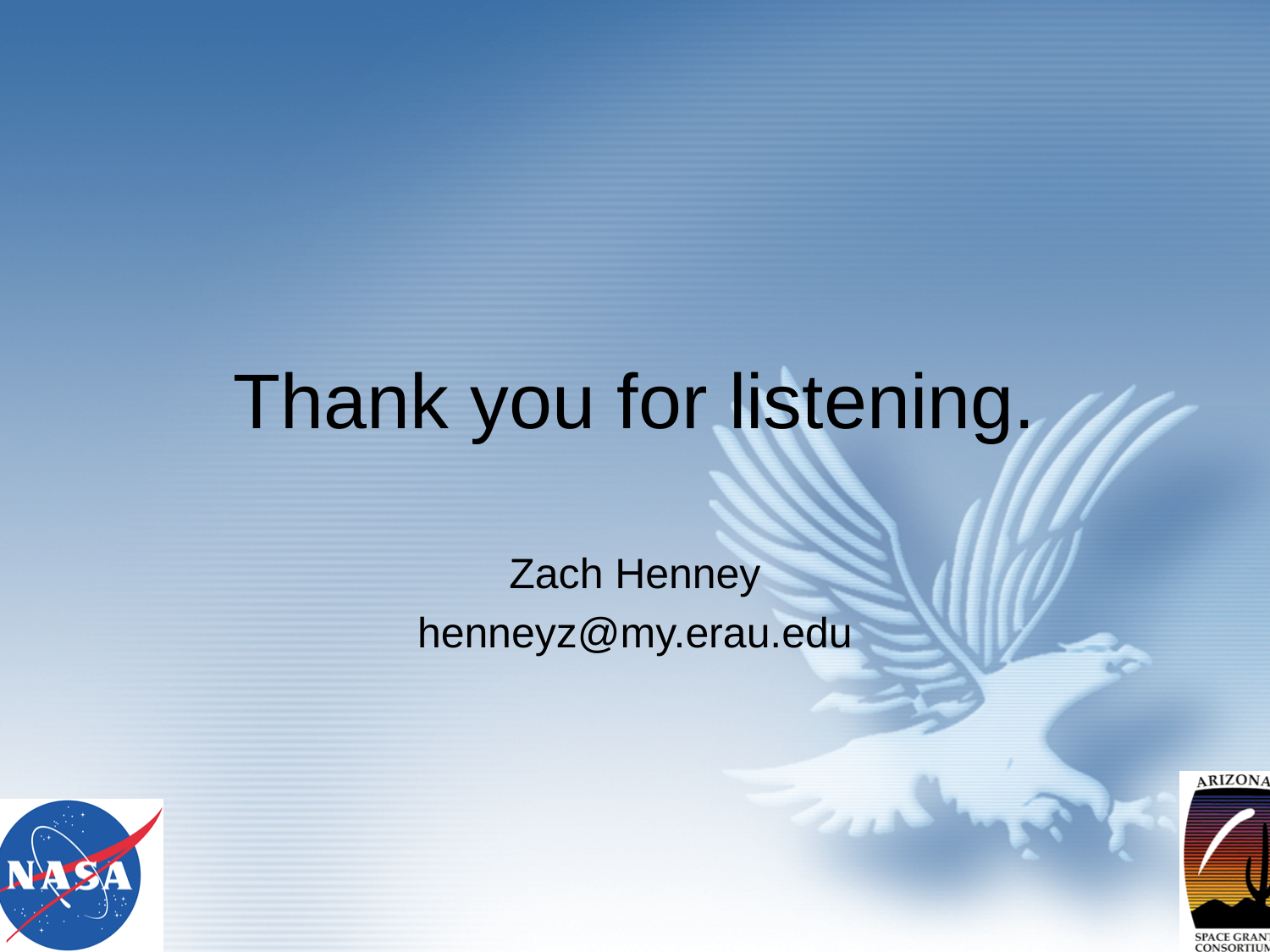

# Thank you for listening.
Zach Henney
henneyz@my.erau.edu